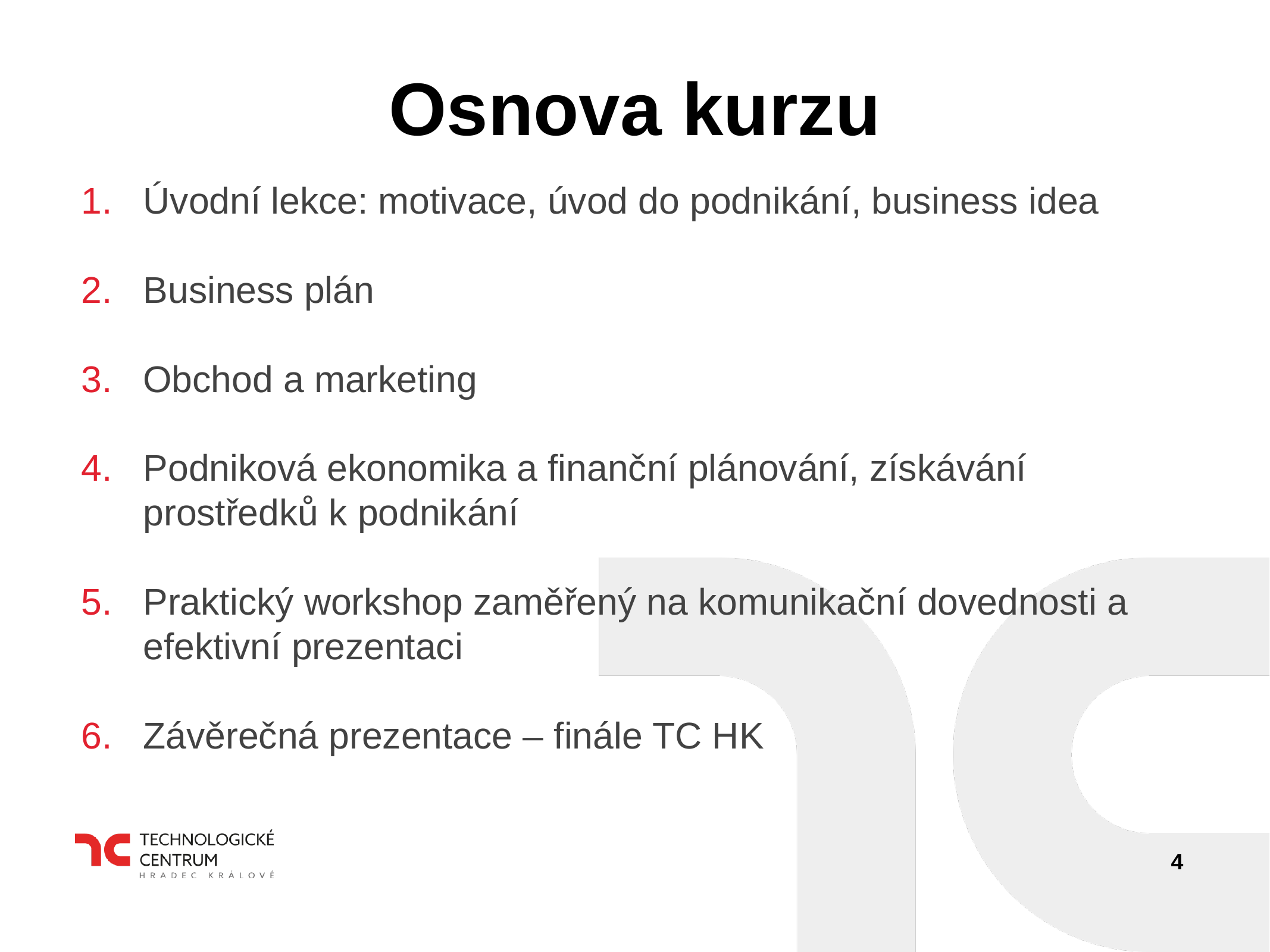

Osnova kurzu
Úvodní lekce: motivace, úvod do podnikání, business idea

Business plán

Obchod a marketing

Podniková ekonomika a finanční plánování, získávání prostředků k podnikání

Praktický workshop zaměřený na komunikační dovednosti a efektivní prezentaci

Závěrečná prezentace – finále TC HK

4